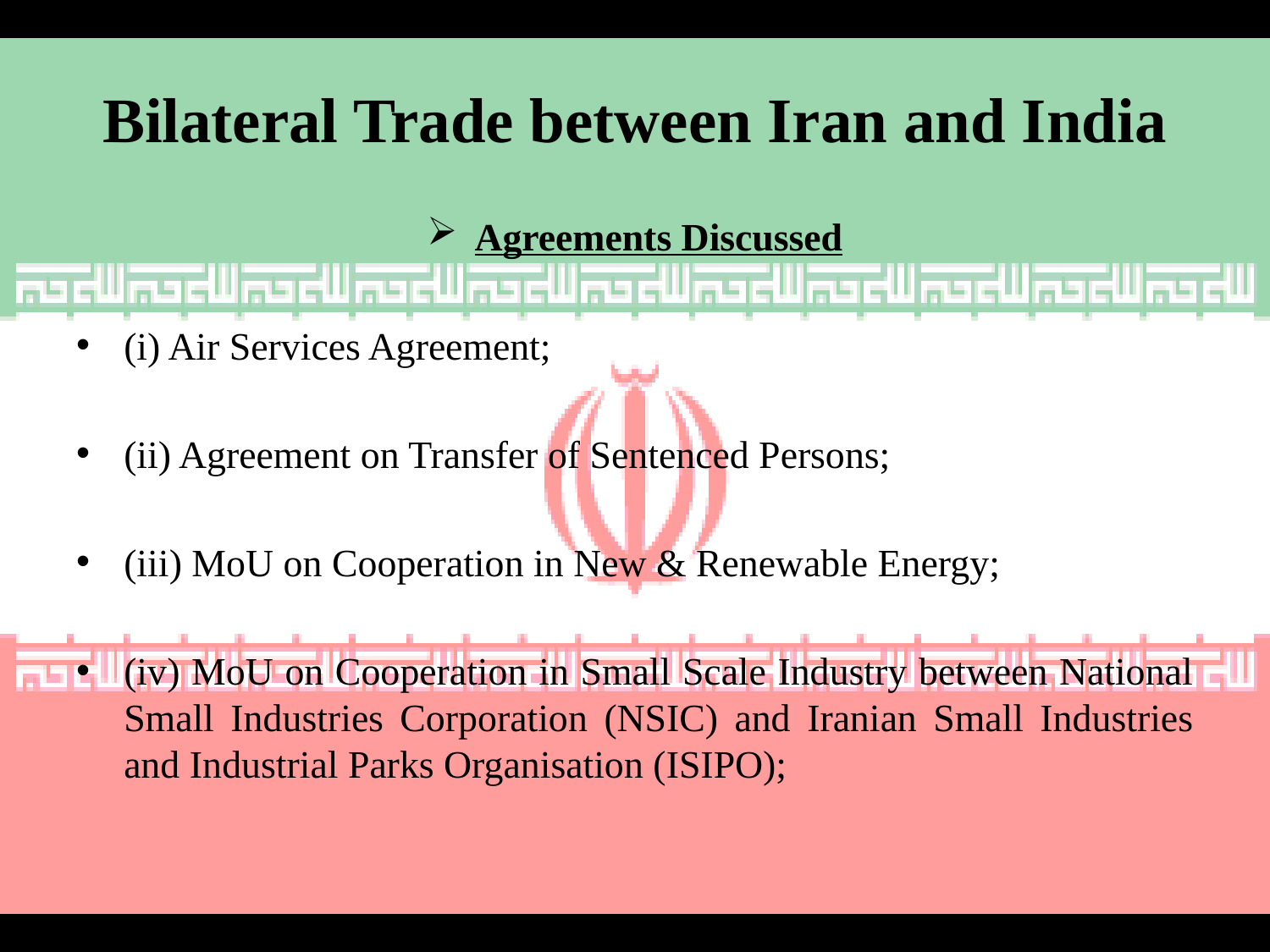

# Bilateral Trade between Iran and India
Agreements Discussed

(i) Air Services Agreement;

(ii) Agreement on Transfer of Sentenced Persons;

(iii) MoU on Cooperation in New & Renewable Energy;

(iv) MoU on Cooperation in Small Scale Industry between National Small Industries Corporation (NSIC) and Iranian Small Industries and Industrial Parks Organisation (ISIPO);